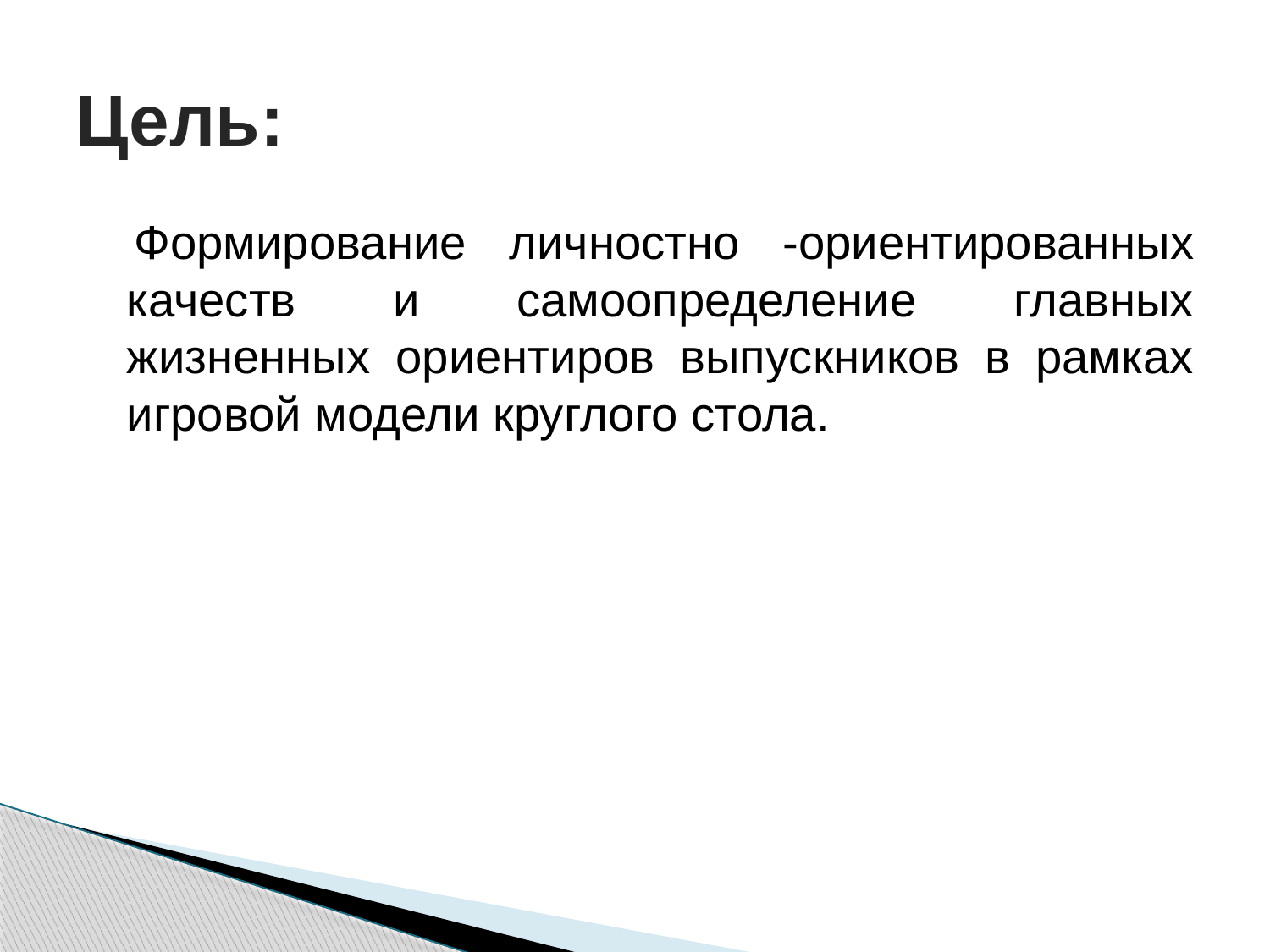

# Цель:
 Формирование личностно -ориентированных качеств и самоопределение главных жизненных ориентиров выпускников в рамках игровой модели круглого стола.